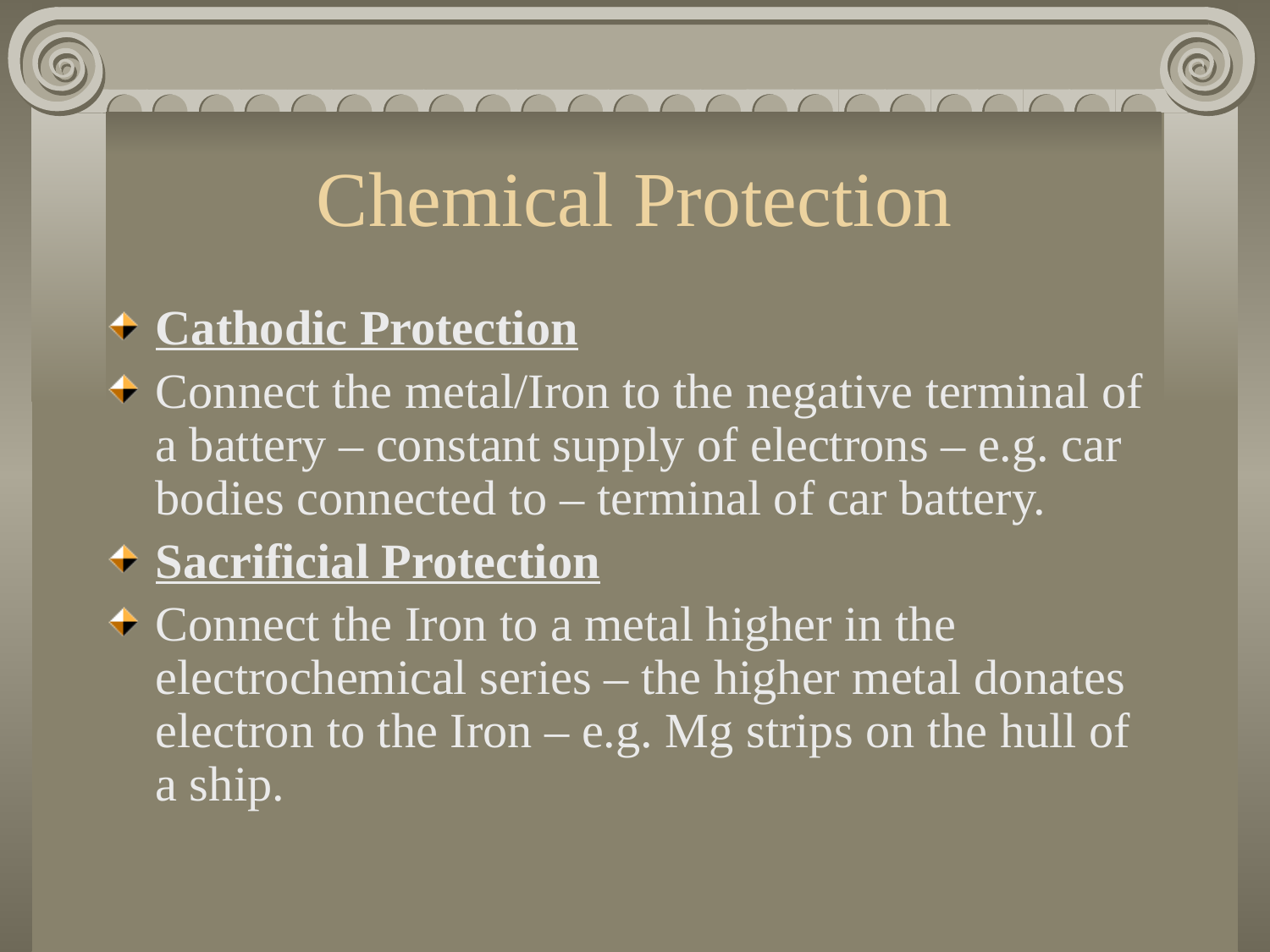

# Chemical Protection
Cathodic Protection
Connect the metal/Iron to the negative terminal of a battery – constant supply of electrons – e.g. car bodies connected to – terminal of car battery.
Sacrificial Protection
Connect the Iron to a metal higher in the electrochemical series – the higher metal donates electron to the Iron – e.g. Mg strips on the hull of a ship.